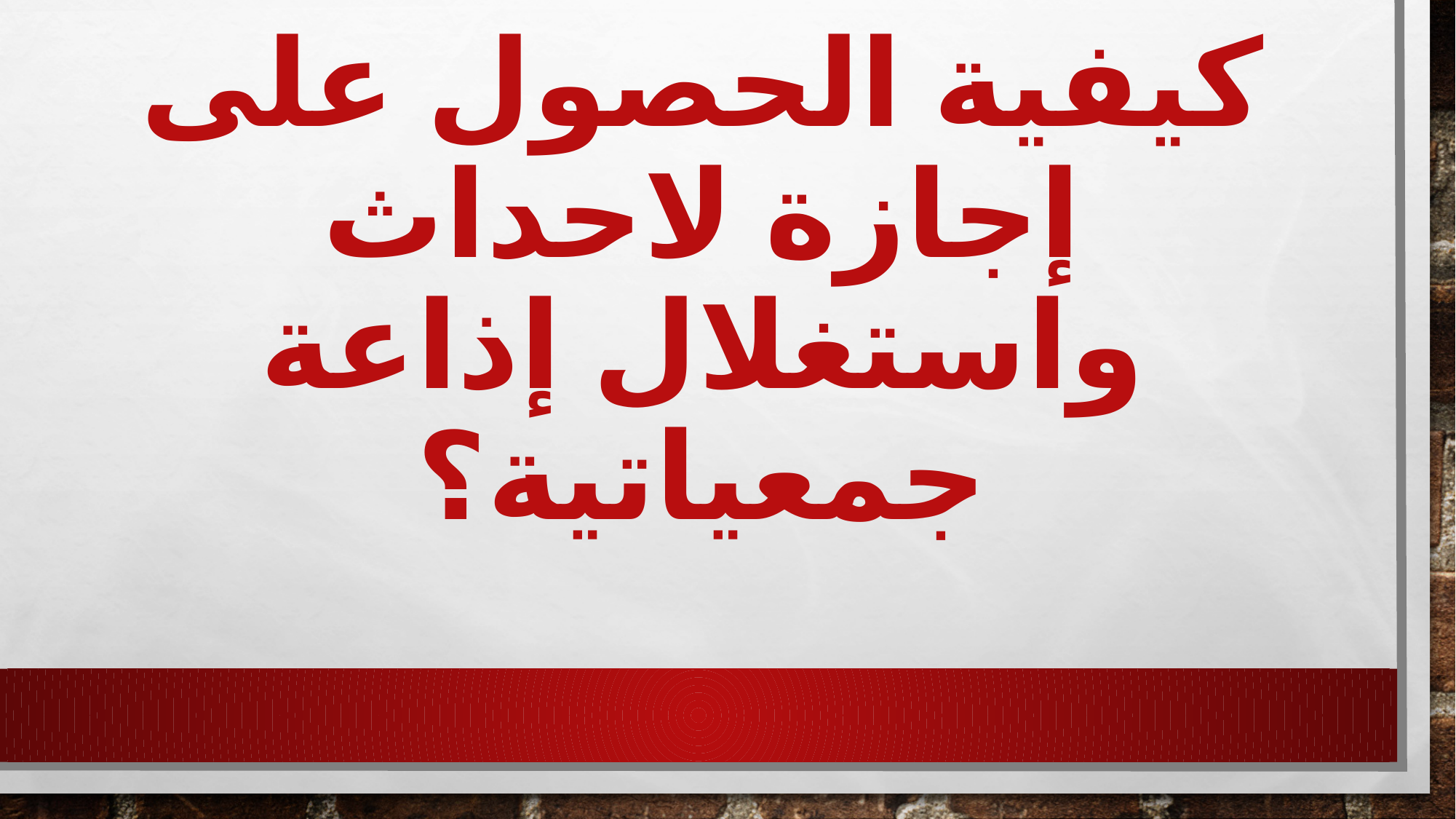

# كيفية الحصول على إجازة لاحداث واستغلال إذاعة جمعياتية؟